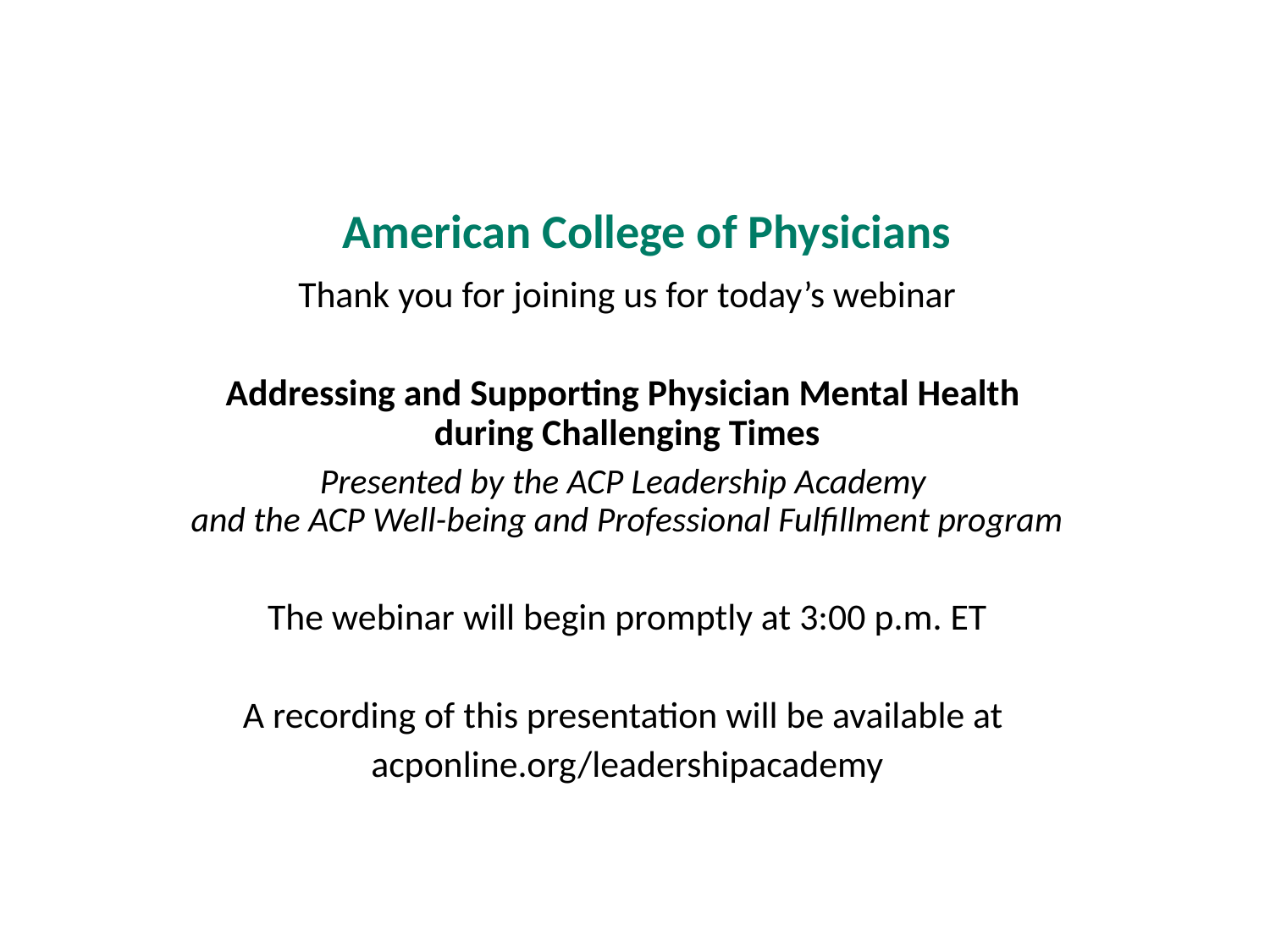

# American College of Physicians
Thank you for joining us for today’s webinar

Addressing and Supporting Physician Mental Health
during Challenging Times
Presented by the ACP Leadership Academy
and the ACP Well-being and Professional Fulfillment program

The webinar will begin promptly at 3:00 p.m. ET

A recording of this presentation will be available at
acponline.org/leadershipacademy